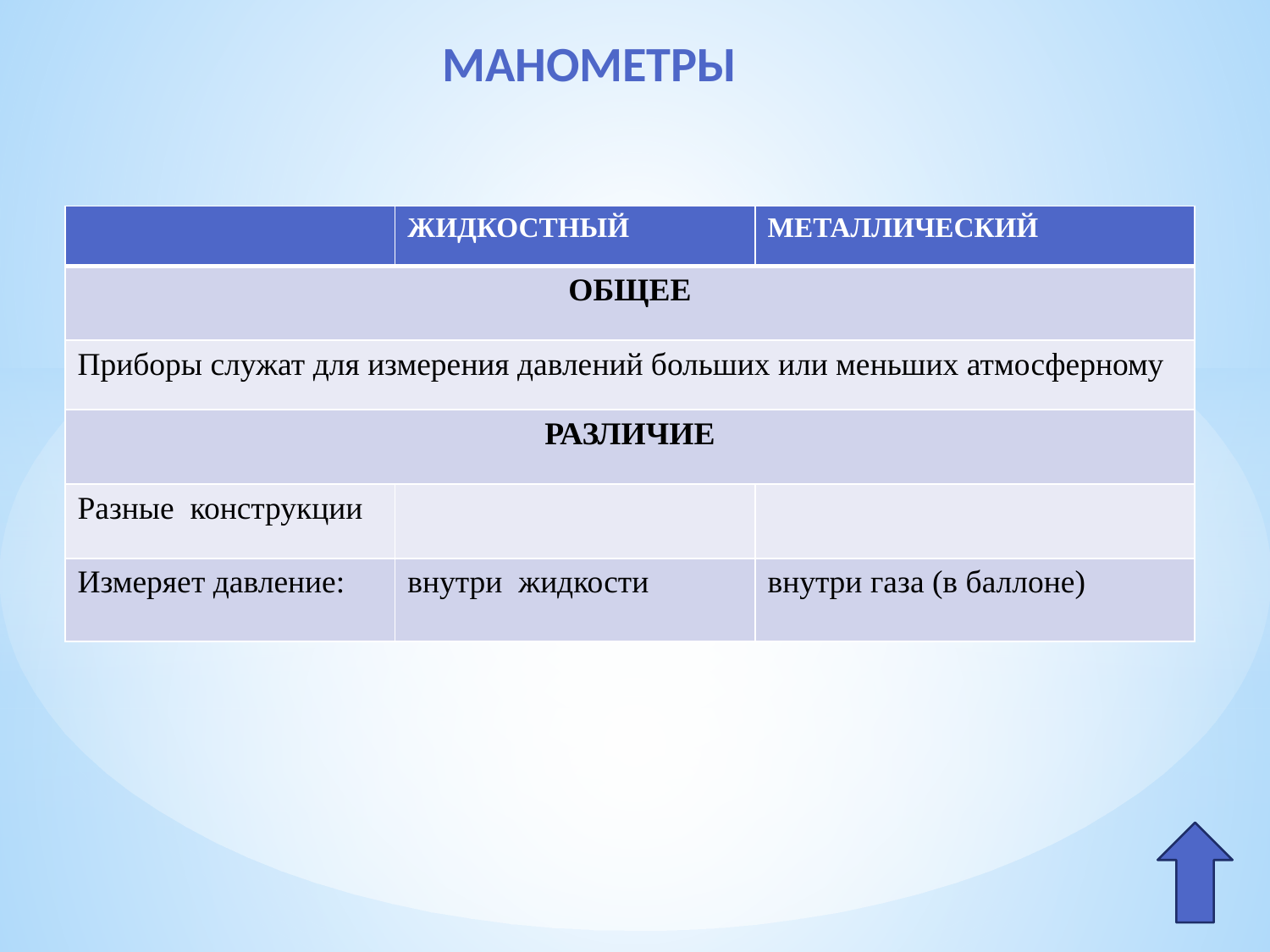

# МАНОМЕТРЫ
|  | ЖИДКОСТНЫЙ | МЕТАЛЛИЧЕСКИЙ |
| --- | --- | --- |
| ОБЩЕЕ |  |  |
| Приборы служат для измерения давлений больших или меньших атмосферному |  |  |
| РАЗЛИЧИЕ |  |  |
| Разные конструкции |  |  |
| Измеряет давление: | внутри жидкости | внутри газа (в баллоне) |